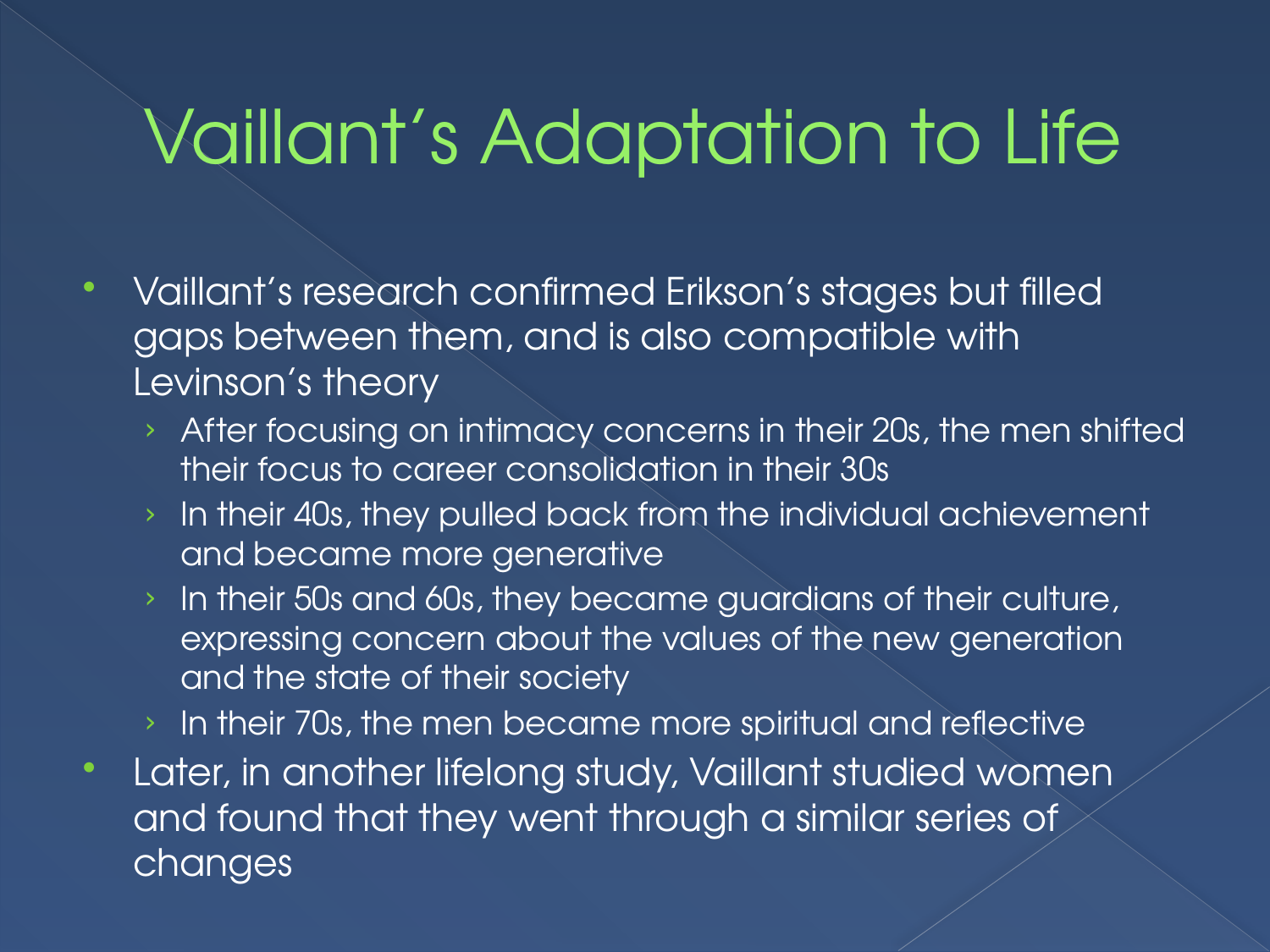

# Vaillant’s Adaptation to Life
Vaillant’s research confirmed Erikson’s stages but filled gaps between them, and is also compatible with Levinson’s theory
After focusing on intimacy concerns in their 20s, the men shifted their focus to career consolidation in their 30s
In their 40s, they pulled back from the individual achievement and became more generative
In their 50s and 60s, they became guardians of their culture, expressing concern about the values of the new generation and the state of their society
In their 70s, the men became more spiritual and reflective
Later, in another lifelong study, Vaillant studied women and found that they went through a similar series of changes